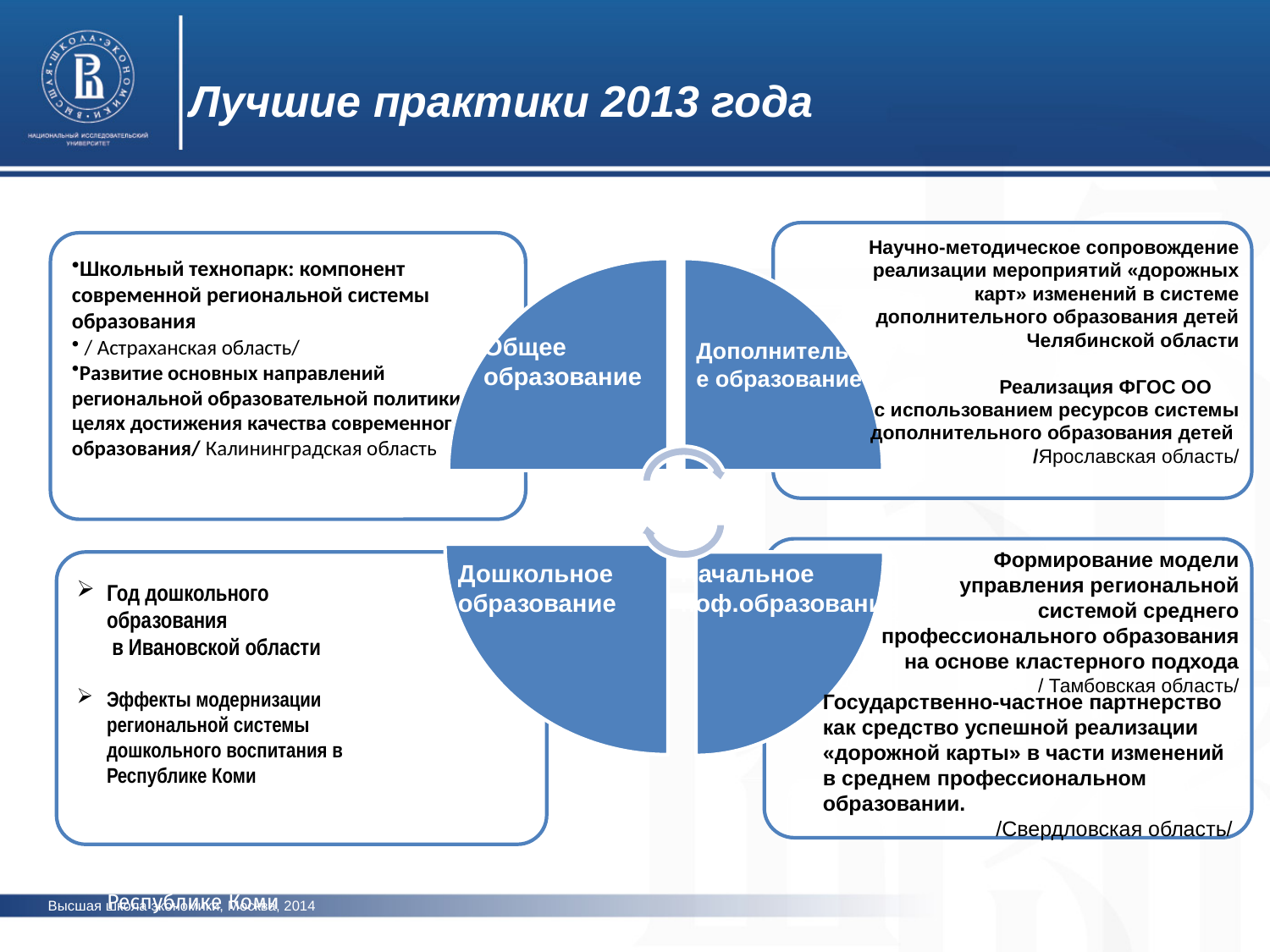

Лучшие практики 2013 года

Школьный технопарк: компонент современной региональной системы образования
 / Астраханская область/
Развитие основных направлений региональной образовательной политики в целях достижения качества современного образования/ Калининградская область

Научно-методическое сопровождение реализации мероприятий «дорожных карт» изменений в системе дополнительного образования детей Челябинской области

Реализация ФГОС ОО
с использованием ресурсов системы дополнительного образования детей
/Ярославская область/

Общее образование
Дополнительное образование
Формирование модели управления региональной системой среднего профессионального образования на основе кластерного подхода
/ Тамбовская область/

Год дошкольного образования
 в Ивановской области

Эффекты модернизации региональной системы дошкольного воспитания в Республике Коми
р модернизации региональных систем дошкольного образования в Республике Коми
Дошкольное образование
Начальное поф.образование
Государственно-частное партнерство как средство успешной реализации «дорожной карты» в части изменений в среднем профессиональном образовании.
/Свердловская область/

Высшая школа экономики, Москва, 2014